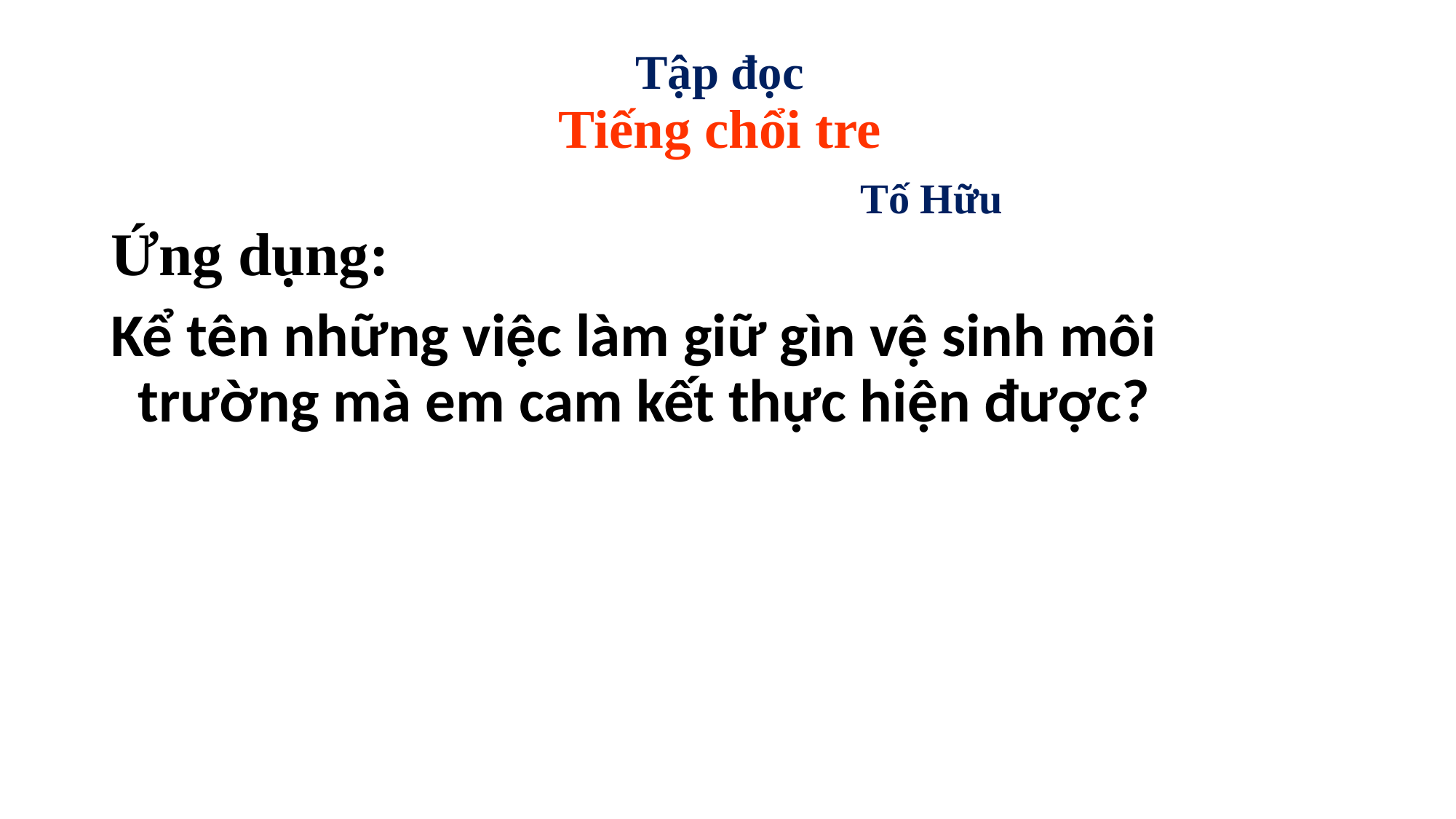

Tập đọc
Tiếng chổi tre
                               Tố Hữu
Ứng dụng:
Kể tên những việc làm giữ gìn vệ sinh môi trường mà em cam kết thực hiện được?